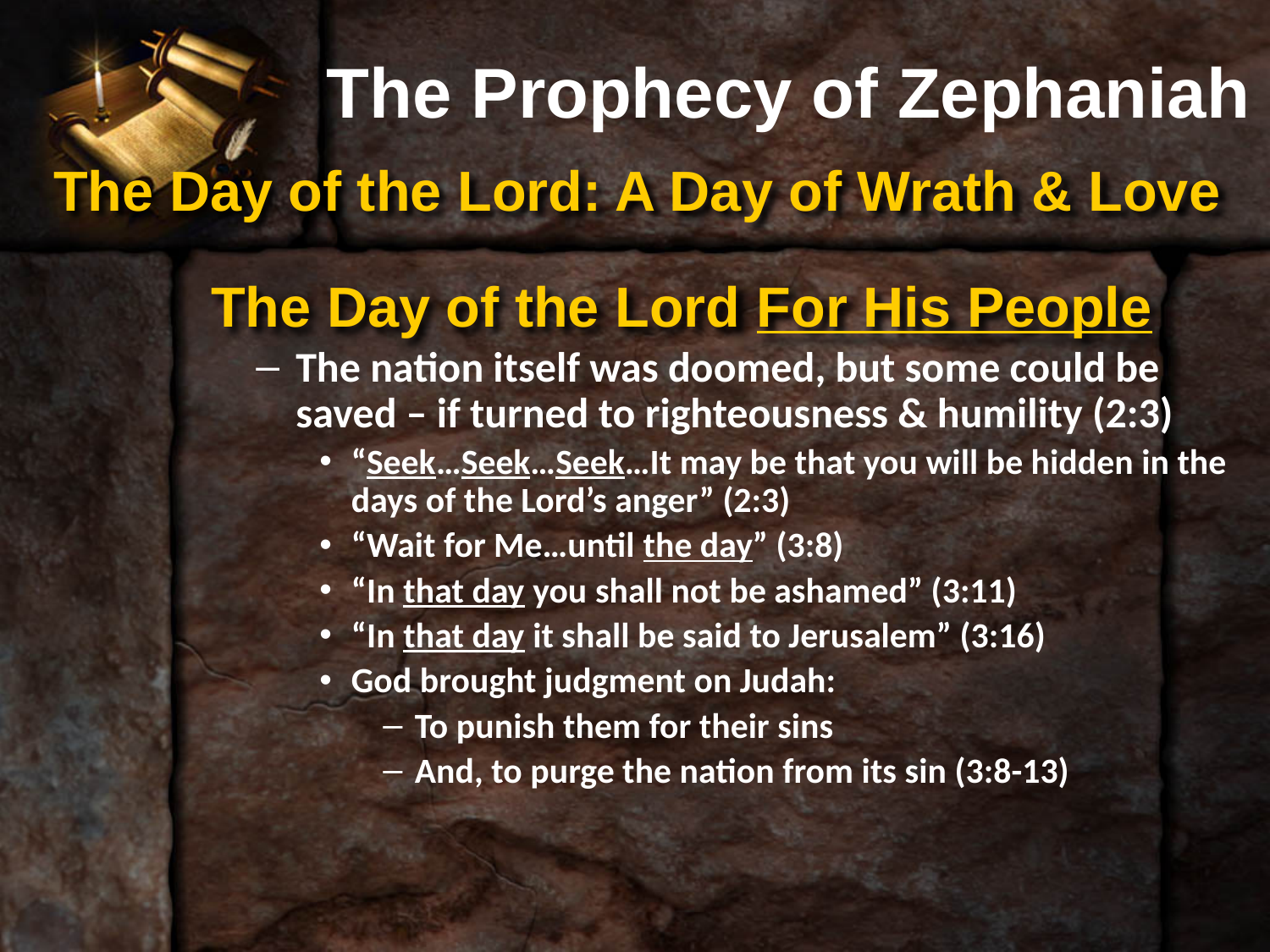

# The Prophecy of Zephaniah
The Day of the Lord: A Day of Wrath & Love
The Day of the Lord For His People
The nation itself was doomed, but some could be saved – if turned to righteousness & humility (2:3)
“Seek…Seek…Seek…It may be that you will be hidden in the days of the Lord’s anger” (2:3)
“Wait for Me…until the day” (3:8)
“In that day you shall not be ashamed” (3:11)
“In that day it shall be said to Jerusalem” (3:16)
God brought judgment on Judah:
To punish them for their sins
And, to purge the nation from its sin (3:8-13)